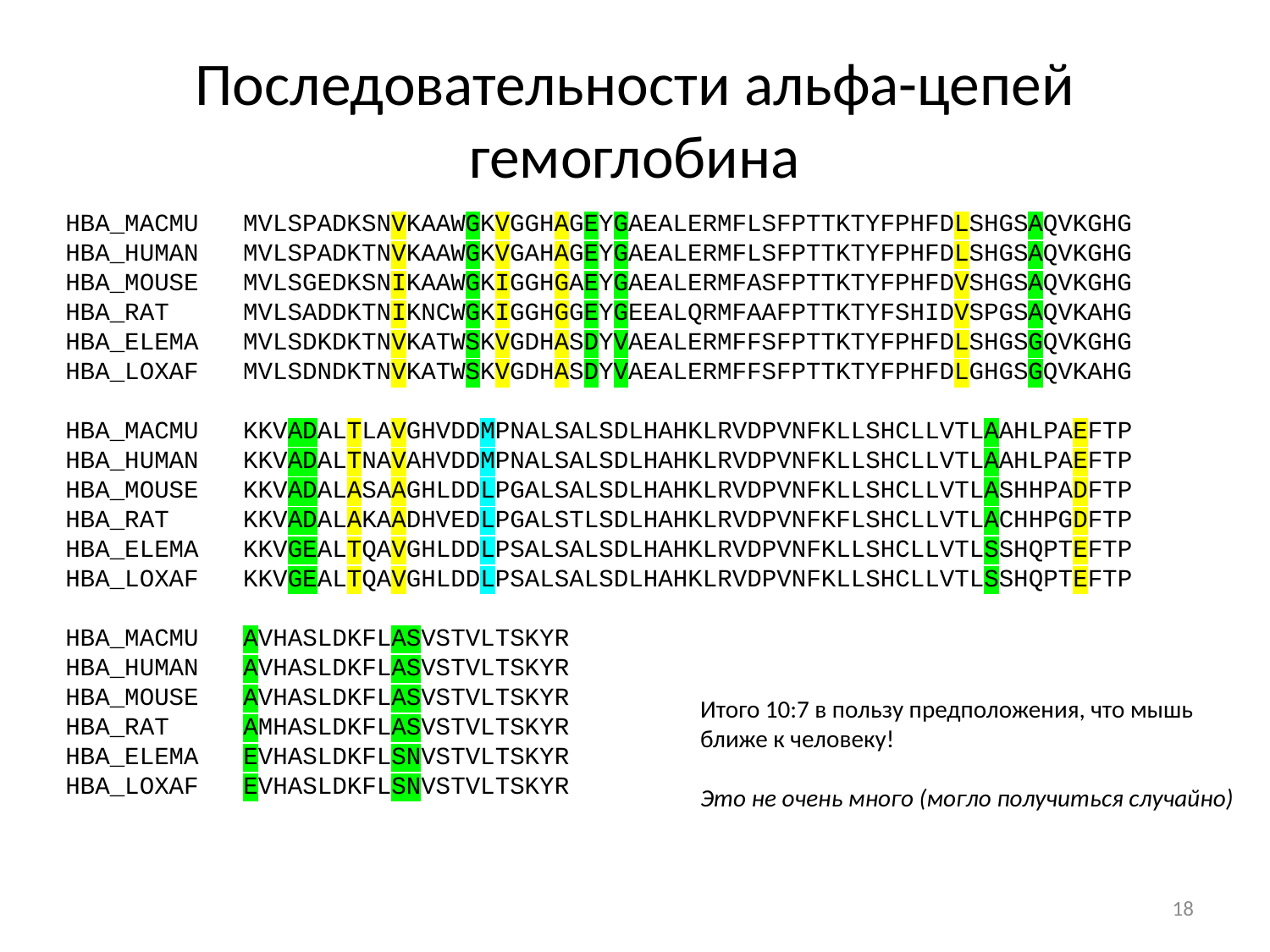

# Последовательности альфа-цепей гемоглобина
HBA_MACMU   MVLSPADKSNVKAAWGKVGGHAGEYGAEALERMFLSFPTTKTYFPHFDLSHGSAQVKGHG
HBA_HUMAN   MVLSPADKTNVKAAWGKVGAHAGEYGAEALERMFLSFPTTKTYFPHFDLSHGSAQVKGHG
HBA_MOUSE   MVLSGEDKSNIKAAWGKIGGHGAEYGAEALERMFASFPTTKTYFPHFDVSHGSAQVKGHG
HBA_RAT     MVLSADDKTNIKNCWGKIGGHGGEYGEEALQRMFAAFPTTKTYFSHIDVSPGSAQVKAHG
HBA_ELEMA   MVLSDKDKTNVKATWSKVGDHASDYVAEALERMFFSFPTTKTYFPHFDLSHGSGQVKGHG
HBA_LOXAF   MVLSDNDKTNVKATWSKVGDHASDYVAEALERMFFSFPTTKTYFPHFDLGHGSGQVKAHG

HBA_MACMU   KKVADALTLAVGHVDDMPNALSALSDLHAHKLRVDPVNFKLLSHCLLVTLAAHLPAEFTP
HBA_HUMAN   KKVADALTNAVAHVDDMPNALSALSDLHAHKLRVDPVNFKLLSHCLLVTLAAHLPAEFTP
HBA_MOUSE   KKVADALASAAGHLDDLPGALSALSDLHAHKLRVDPVNFKLLSHCLLVTLASHHPADFTP
HBA_RAT     KKVADALAKAADHVEDLPGALSTLSDLHAHKLRVDPVNFKFLSHCLLVTLACHHPGDFTP
HBA_ELEMA   KKVGEALTQAVGHLDDLPSALSALSDLHAHKLRVDPVNFKLLSHCLLVTLSSHQPTEFTP
HBA_LOXAF   KKVGEALTQAVGHLDDLPSALSALSDLHAHKLRVDPVNFKLLSHCLLVTLSSHQPTEFTP

HBA_MACMU   AVHASLDKFLASVSTVLTSKYR
HBA_HUMAN   AVHASLDKFLASVSTVLTSKYR
HBA_MOUSE   AVHASLDKFLASVSTVLTSKYR
HBA_RAT     AMHASLDKFLASVSTVLTSKYR
HBA_ELEMA   EVHASLDKFLSNVSTVLTSKYR
HBA_LOXAF   EVHASLDKFLSNVSTVLTSKYR
Итого 10:7 в пользу предположения, что мышь ближе к человеку!

Это не очень много (могло получиться случайно)
18